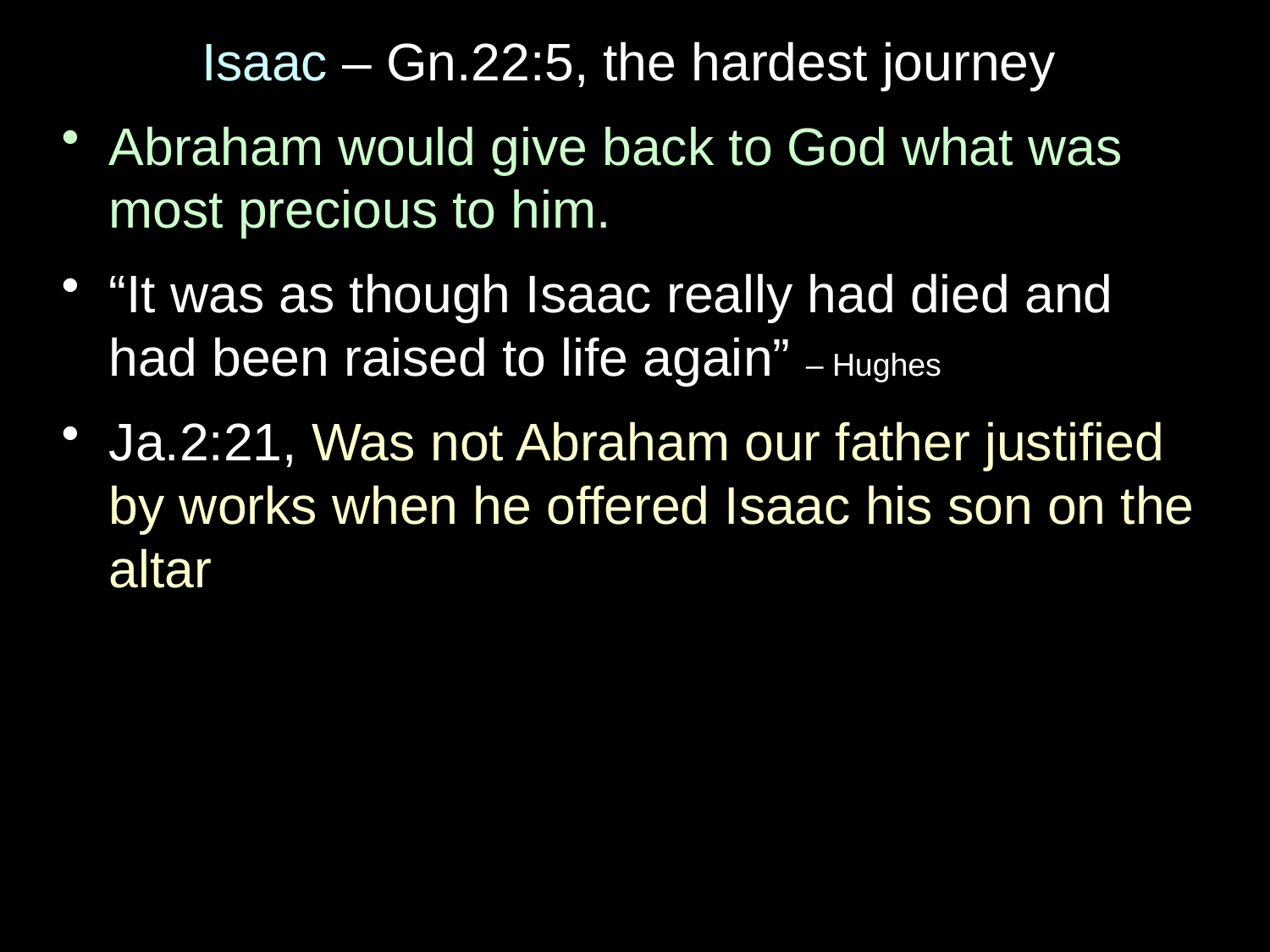

Isaac – Gn.22:5, the hardest journey
Abraham would give back to God what was most precious to him.
“It was as though Isaac really had died and had been raised to life again” – Hughes
Ja.2:21, Was not Abraham our father justified by works when he offered Isaac his son on the altar